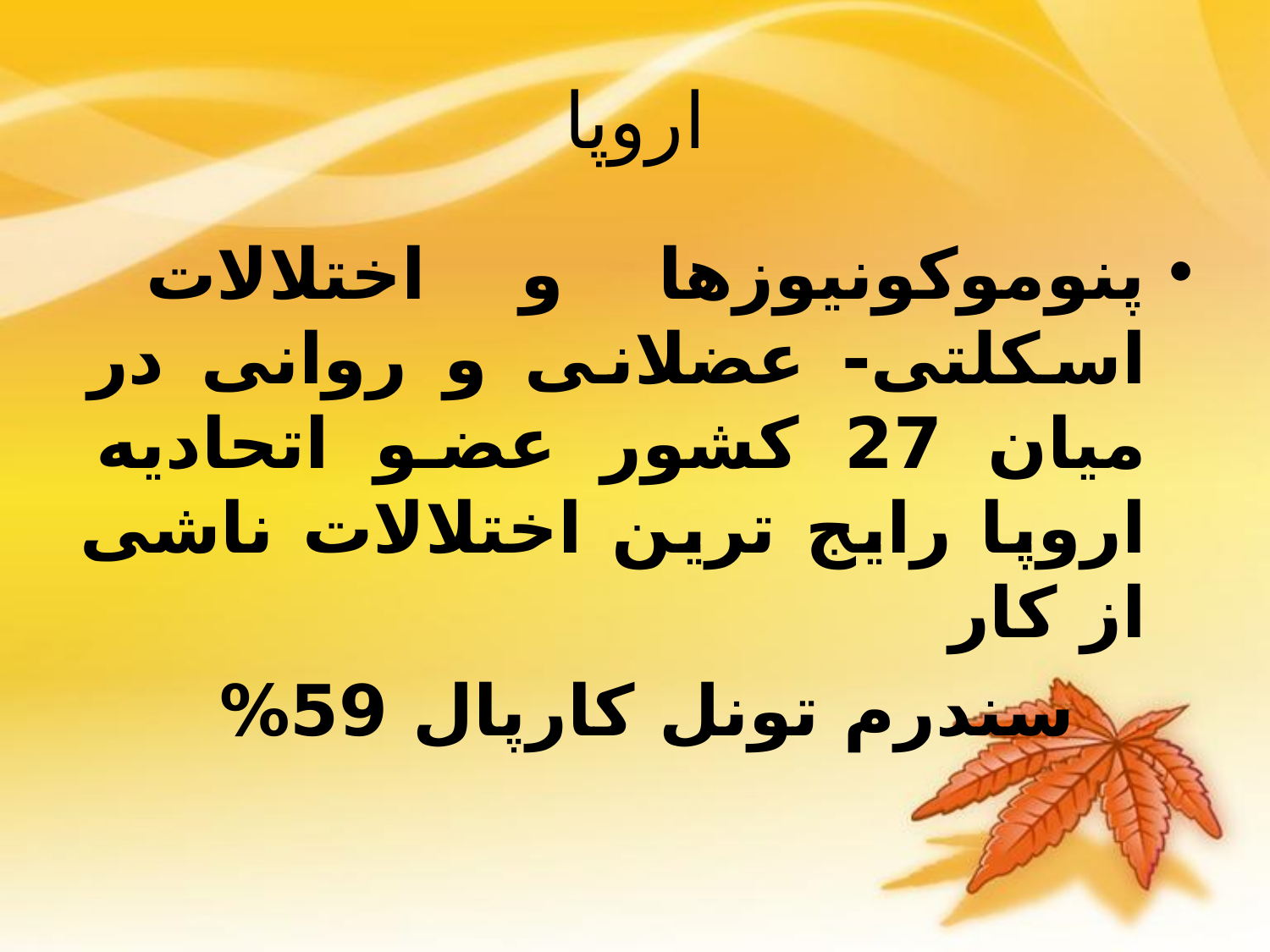

# اروپا
پنوموکونیوزها و اختلالات اسکلتی- عضلانی و روانی در میان 27 کشور عضو اتحادیه اروپا رایج ترین اختلالات ناشی از کار
سندرم تونل کارپال 59%